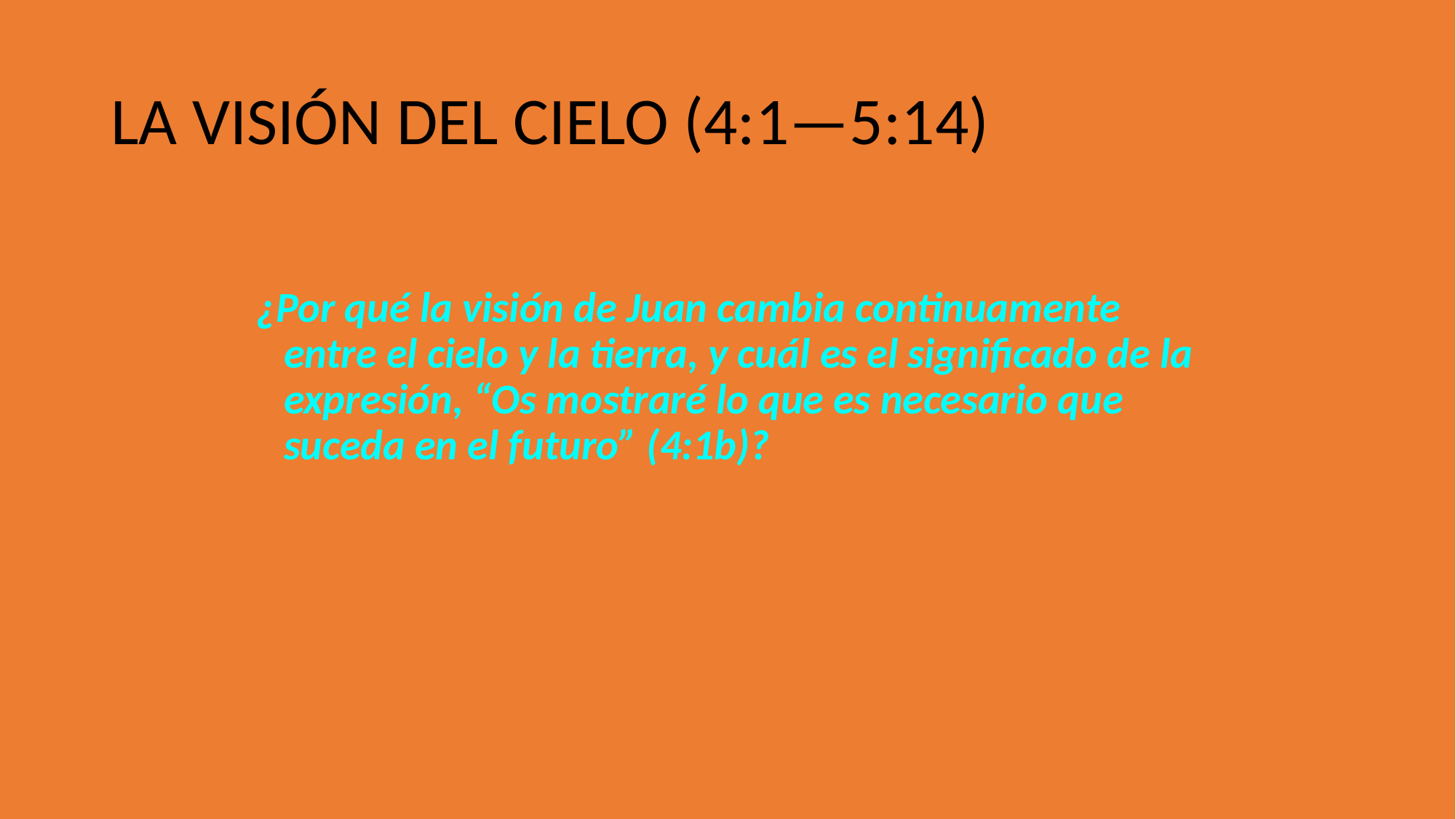

LA VISIÓN DEL CIELO (4:1—5:14)
¿Por qué la visión de Juan cambia continuamente entre el cielo y la tierra, y cuál es el significado de la expresión, “Os mostraré lo que es necesario que suceda en el futuro” (4:1b)?